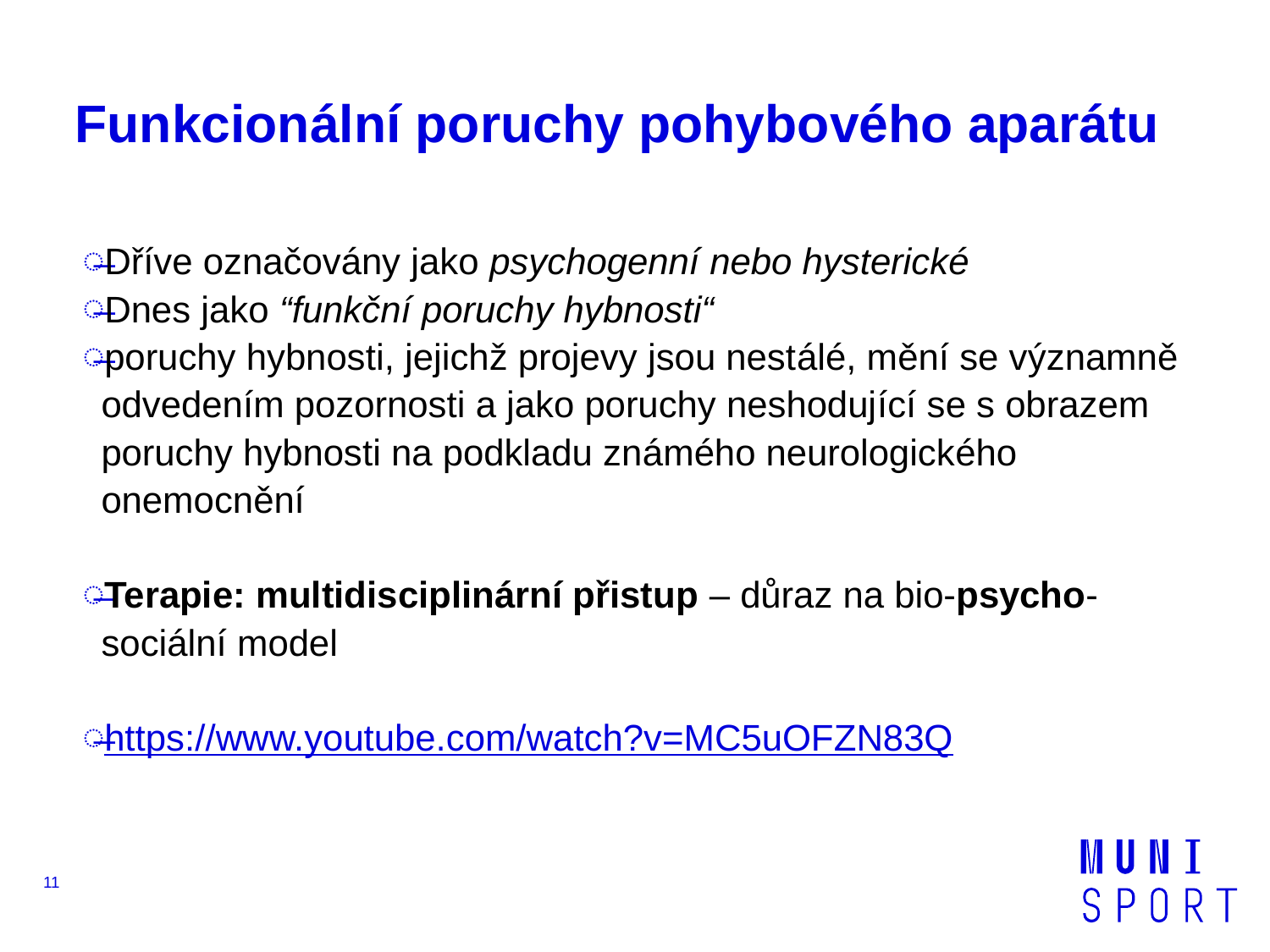

# Funkcionální poruchy pohybového aparátu
Dříve označovány jako psychogenní nebo hysterické
Dnes jako “funkční poruchy hybnosti“
poruchy hybnosti, jejichž projevy jsou nestálé, mění se významně odvedením pozornosti a jako poruchy neshodující se s obrazem poruchy hybnosti na podkladu známého neurologického onemocnění

Terapie: multidisciplinární přistup – důraz na bio-psycho-sociální model

https://www.youtube.com/watch?v=MC5uOFZN83Q

11